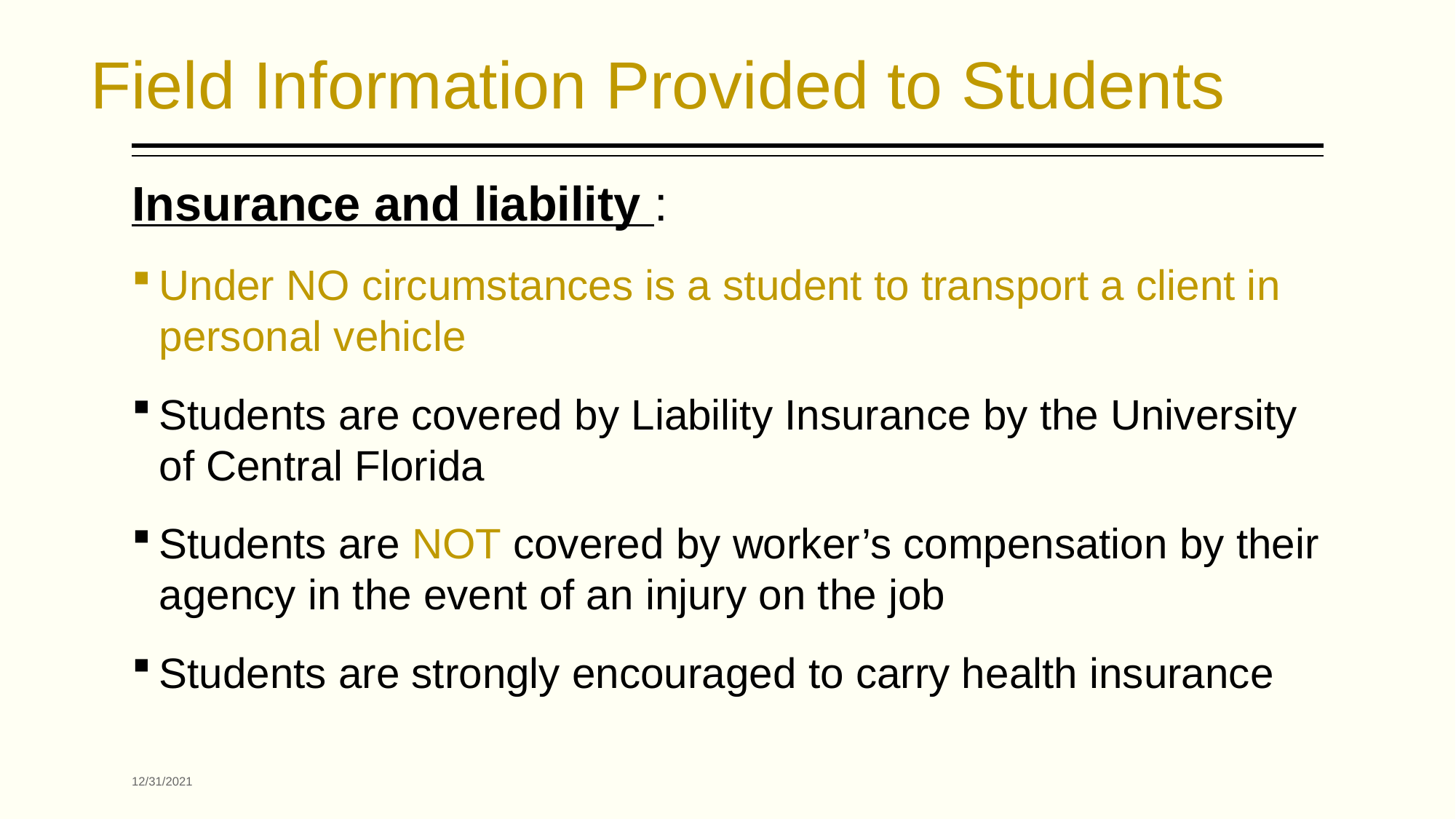

# Field Information Provided to Students
Insurance and liability :
Under NO circumstances is a student to transport a client in personal vehicle
Students are covered by Liability Insurance by the University of Central Florida
Students are NOT covered by worker’s compensation by their agency in the event of an injury on the job
Students are strongly encouraged to carry health insurance

12/31/2021